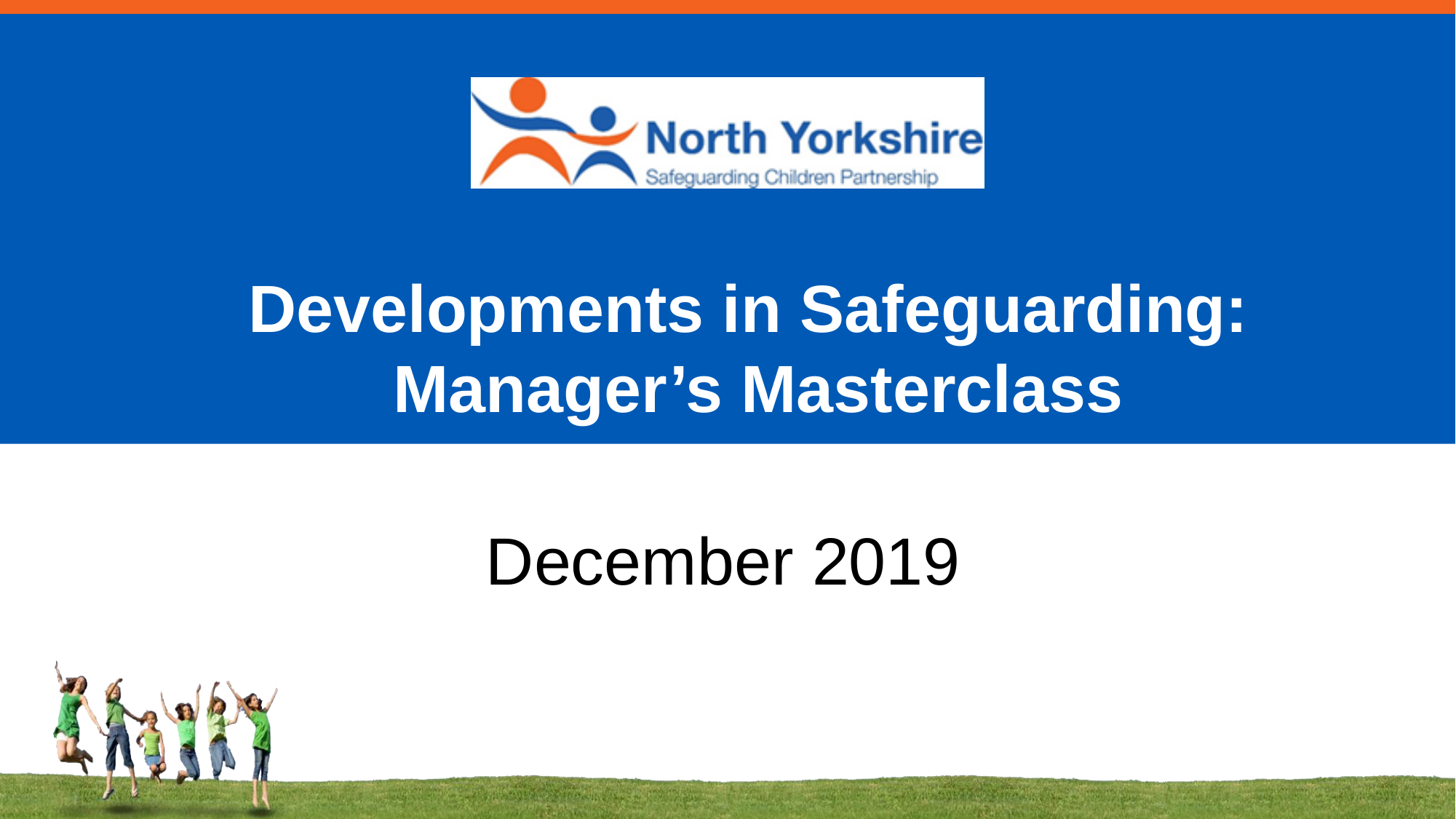

Developments in Safeguarding:
 Manager’s Masterclass
# December 2019